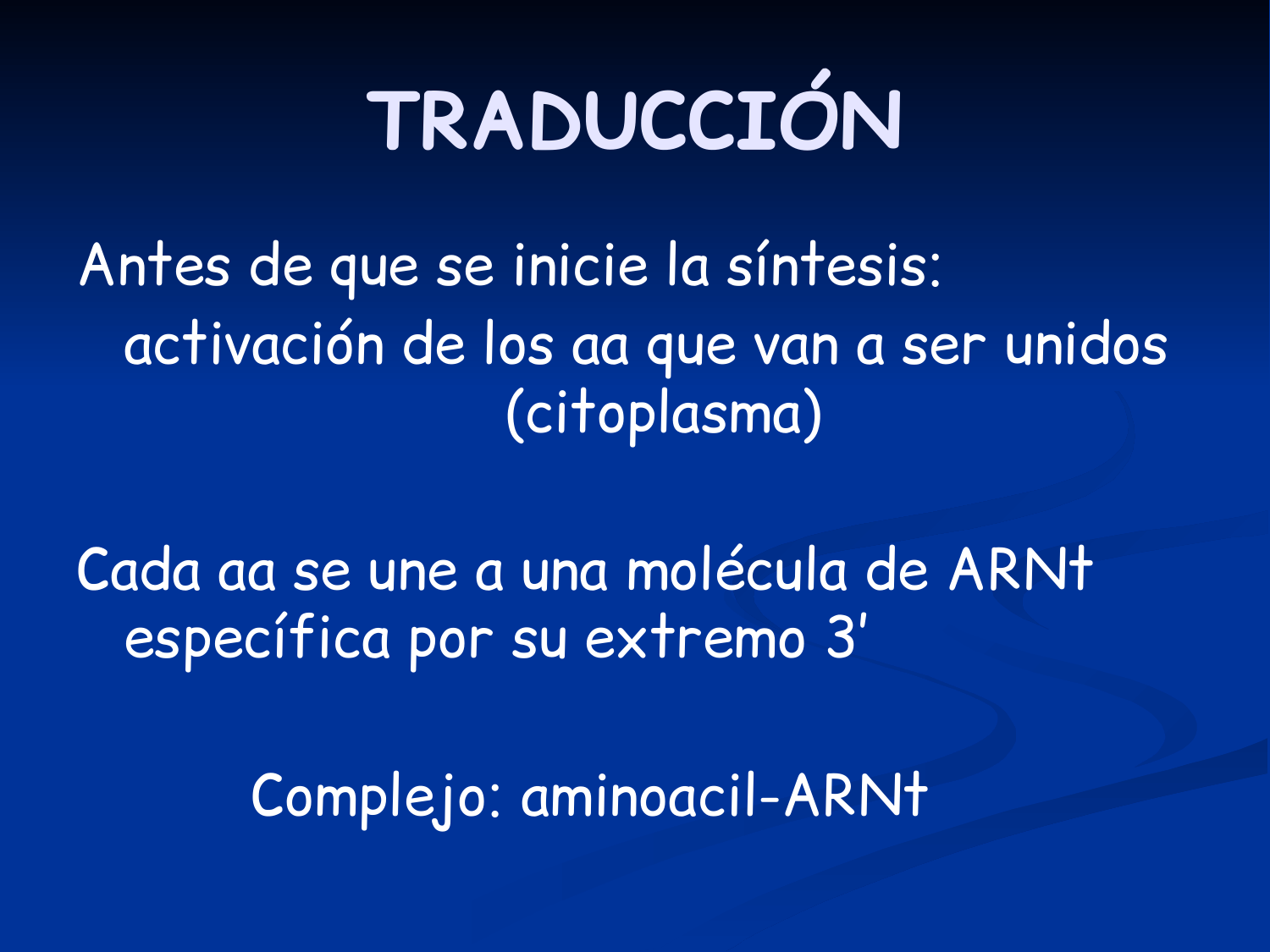

# TRADUCCIÓN
Antes de que se inicie la síntesis:
	activación de los aa que van a ser unidos 			(citoplasma)

Cada aa se une a una molécula de ARNt específica por su extremo 3’

		Complejo: aminoacil-ARNt